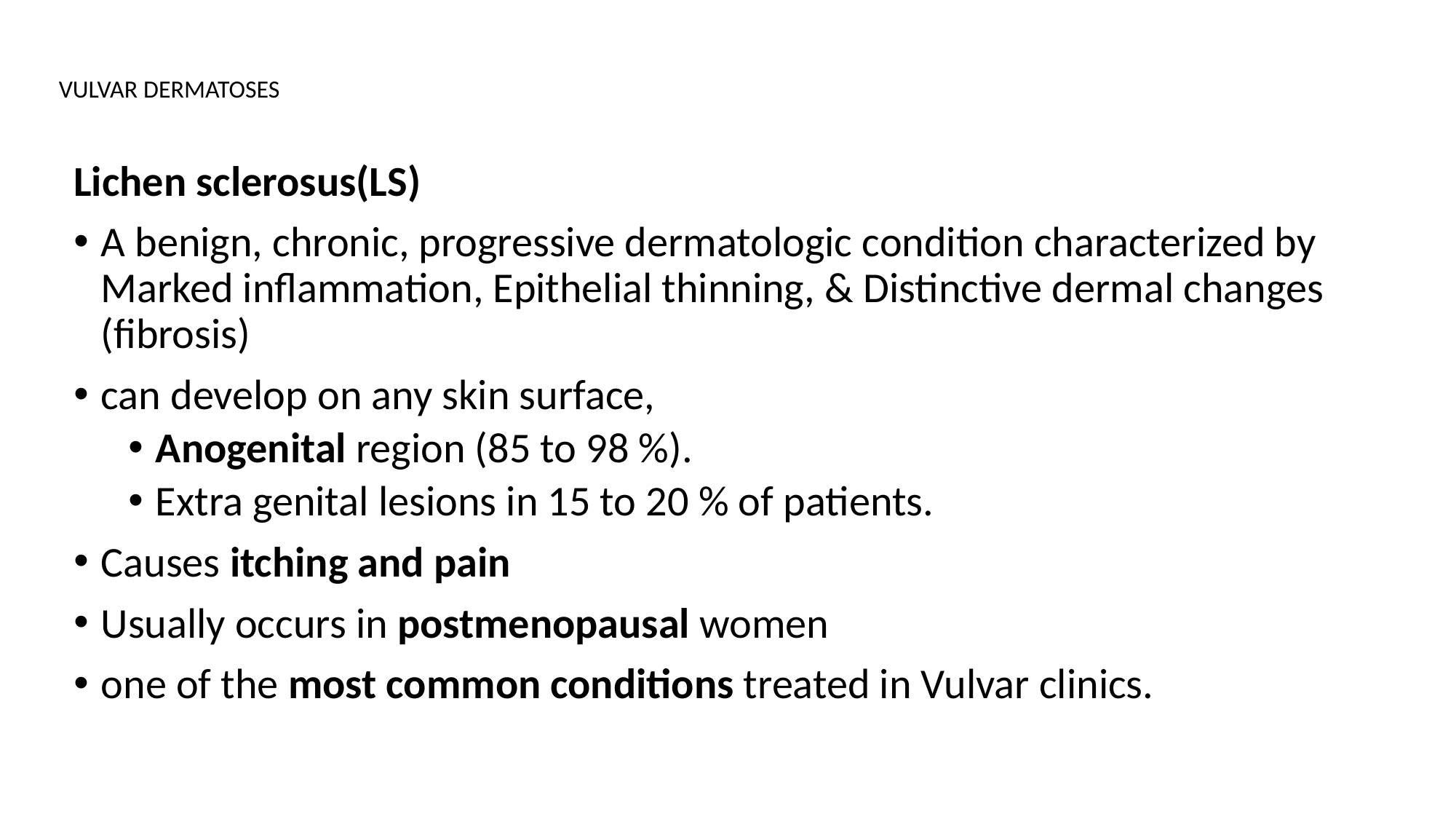

# VULVAR DERMATOSES
Lichen sclerosus(LS)
A benign, chronic, progressive dermatologic condition characterized by Marked inflammation, Epithelial thinning, & Distinctive dermal changes (fibrosis)
can develop on any skin surface,
Anogenital region (85 to 98 %).
Extra genital lesions in 15 to 20 % of patients.
Causes itching and pain
Usually occurs in postmenopausal women
one of the most common conditions treated in Vulvar clinics.